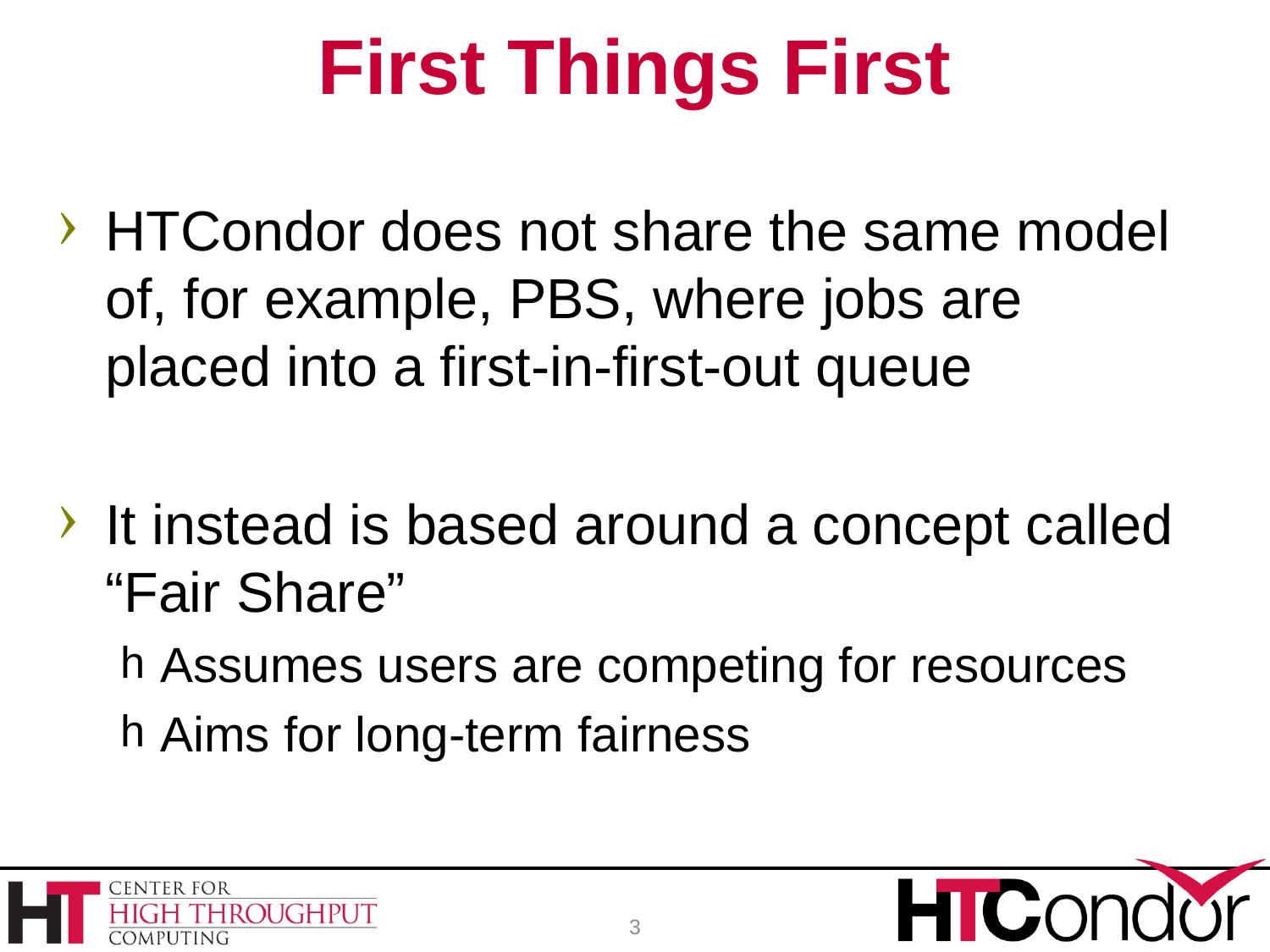

# First Things First
HTCondor does not share the same model of, for example, PBS, where jobs are placed into a first-in-first-out queue

It instead is based around a concept called “Fair Share”
Assumes users are competing for resources
Aims for long-term fairness
3